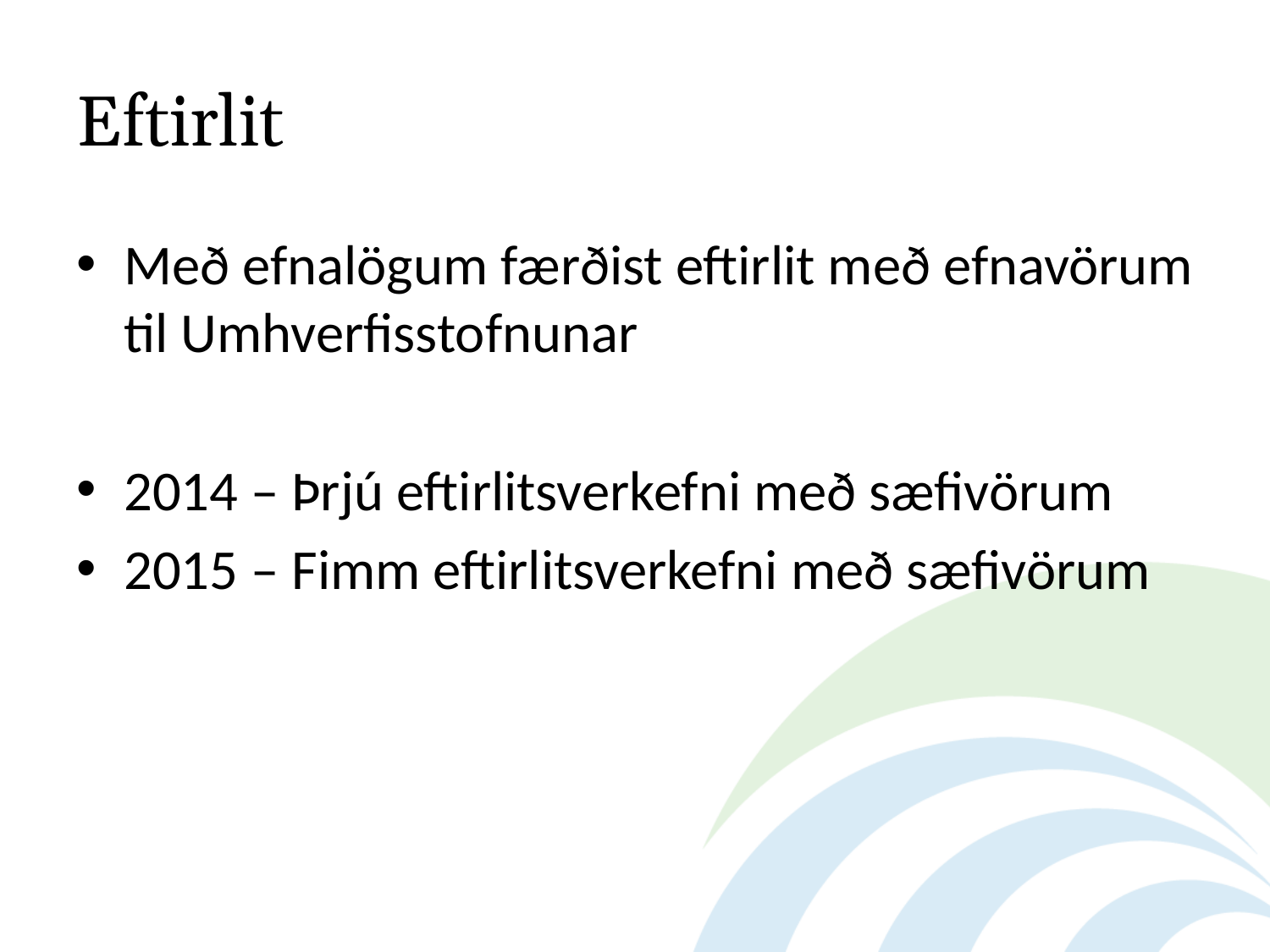

# Eftirlit
Með efnalögum færðist eftirlit með efnavörum til Umhverfisstofnunar

2014 – Þrjú eftirlitsverkefni með sæfivörum
2015 – Fimm eftirlitsverkefni með sæfivörum